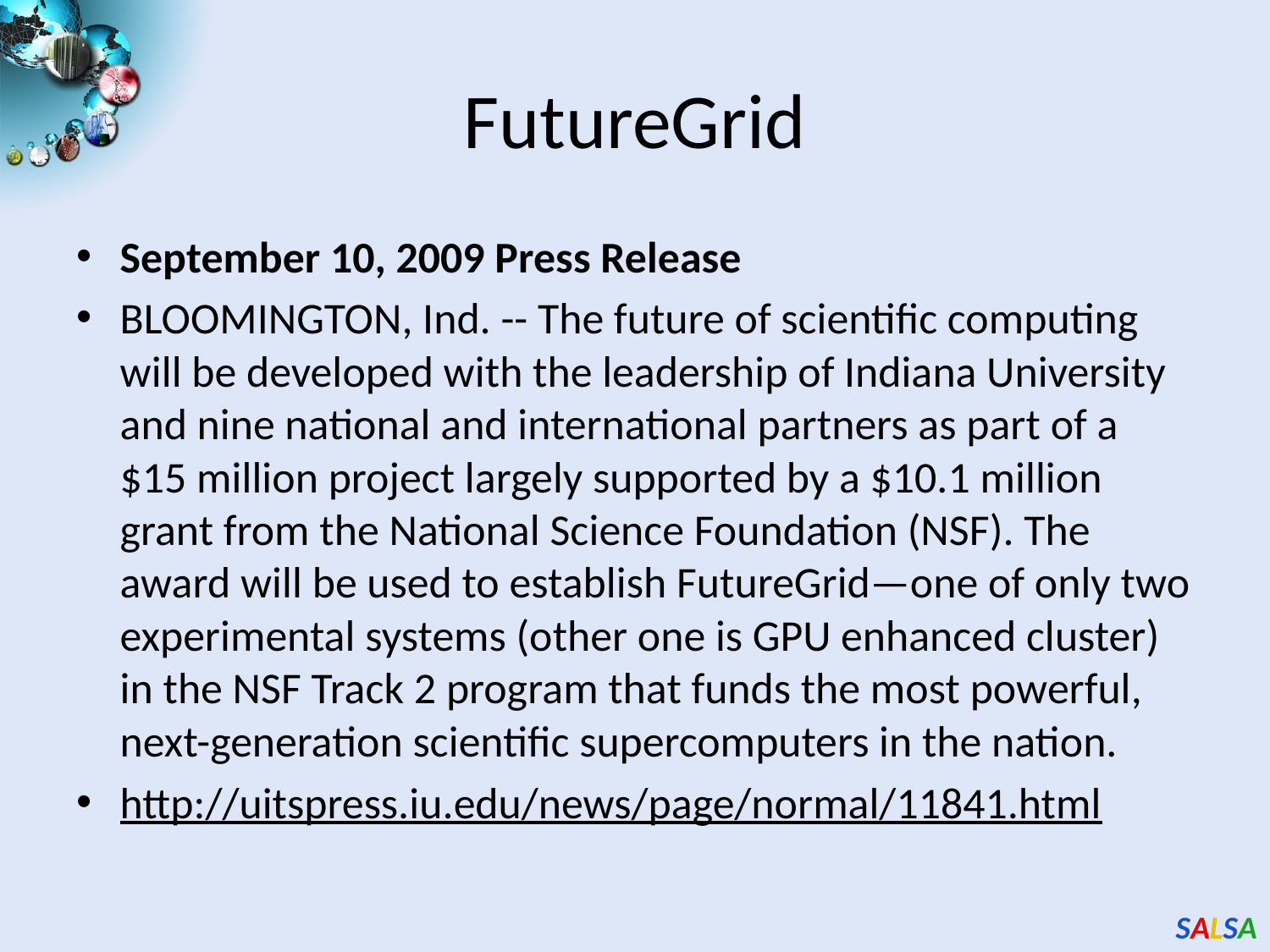

# FutureGrid
September 10, 2009 Press Release
BLOOMINGTON, Ind. -- The future of scientific computing will be developed with the leadership of Indiana University and nine national and international partners as part of a $15 million project largely supported by a $10.1 million grant from the National Science Foundation (NSF). The award will be used to establish FutureGrid—one of only two experimental systems (other one is GPU enhanced cluster) in the NSF Track 2 program that funds the most powerful, next-generation scientific supercomputers in the nation.
http://uitspress.iu.edu/news/page/normal/11841.html